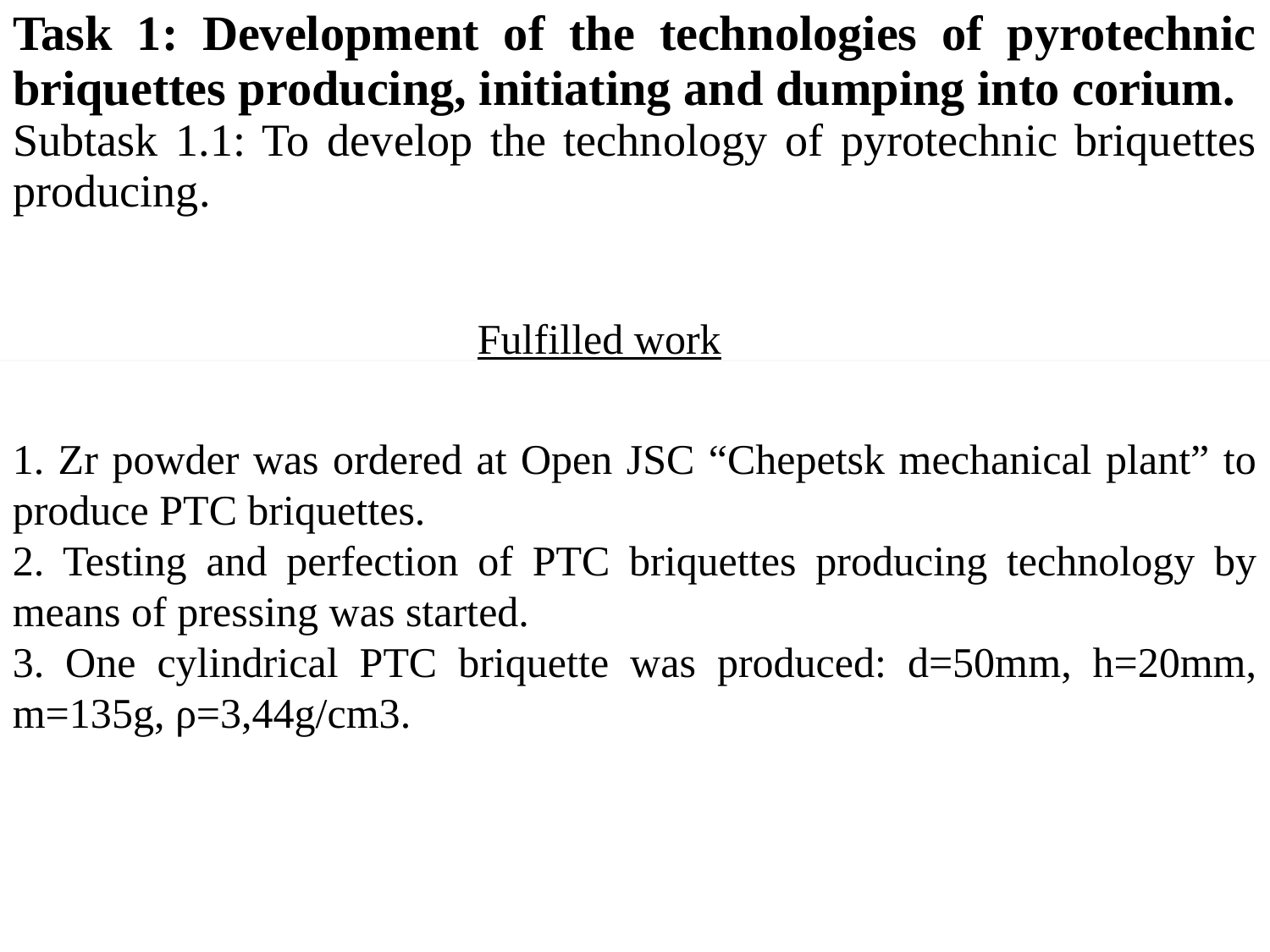

| Task 1: Development of the technologies of pyrotechnic briquettes producing, initiating and dumping into corium. Subtask 1.1: To develop the technology of pyrotechnic briquettes producing. |
| --- |
Fulfilled work

1. Zr powder was ordered at Open JSC “Chepetsk mechanical plant” to produce PTC briquettes.
2. Testing and perfection of PTC briquettes producing technology by means of pressing was started.
3. One cylindrical PTC briquette was produced: d=50mm, h=20mm, m=135g, ρ=3,44g/cm3.